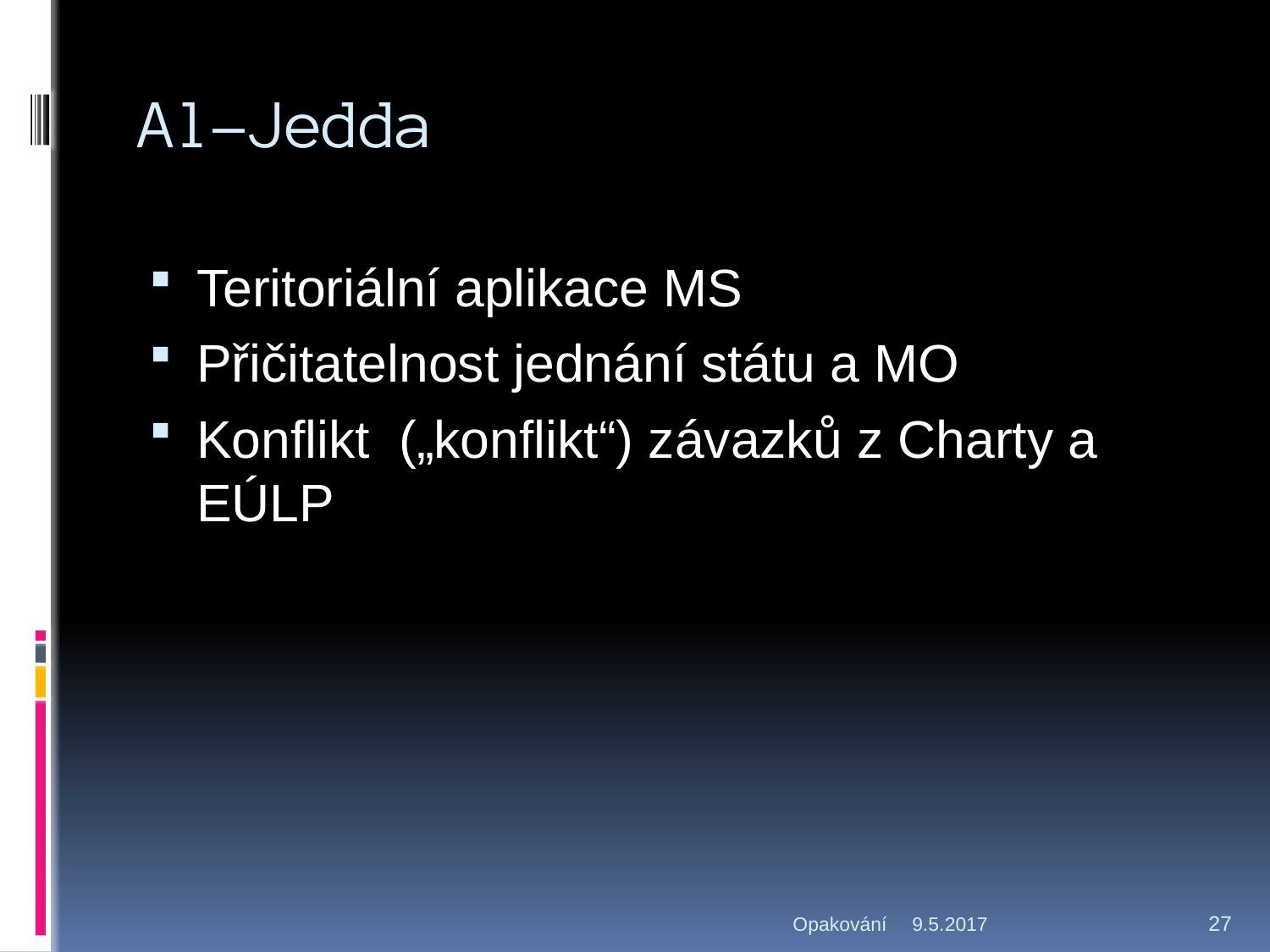

# Al-Jedda
Teritoriální aplikace MS
Přičitatelnost jednání státu a MO
Konflikt  („konflikt“) závazků z Charty a EÚLP

Opakování
9.5.2017
27